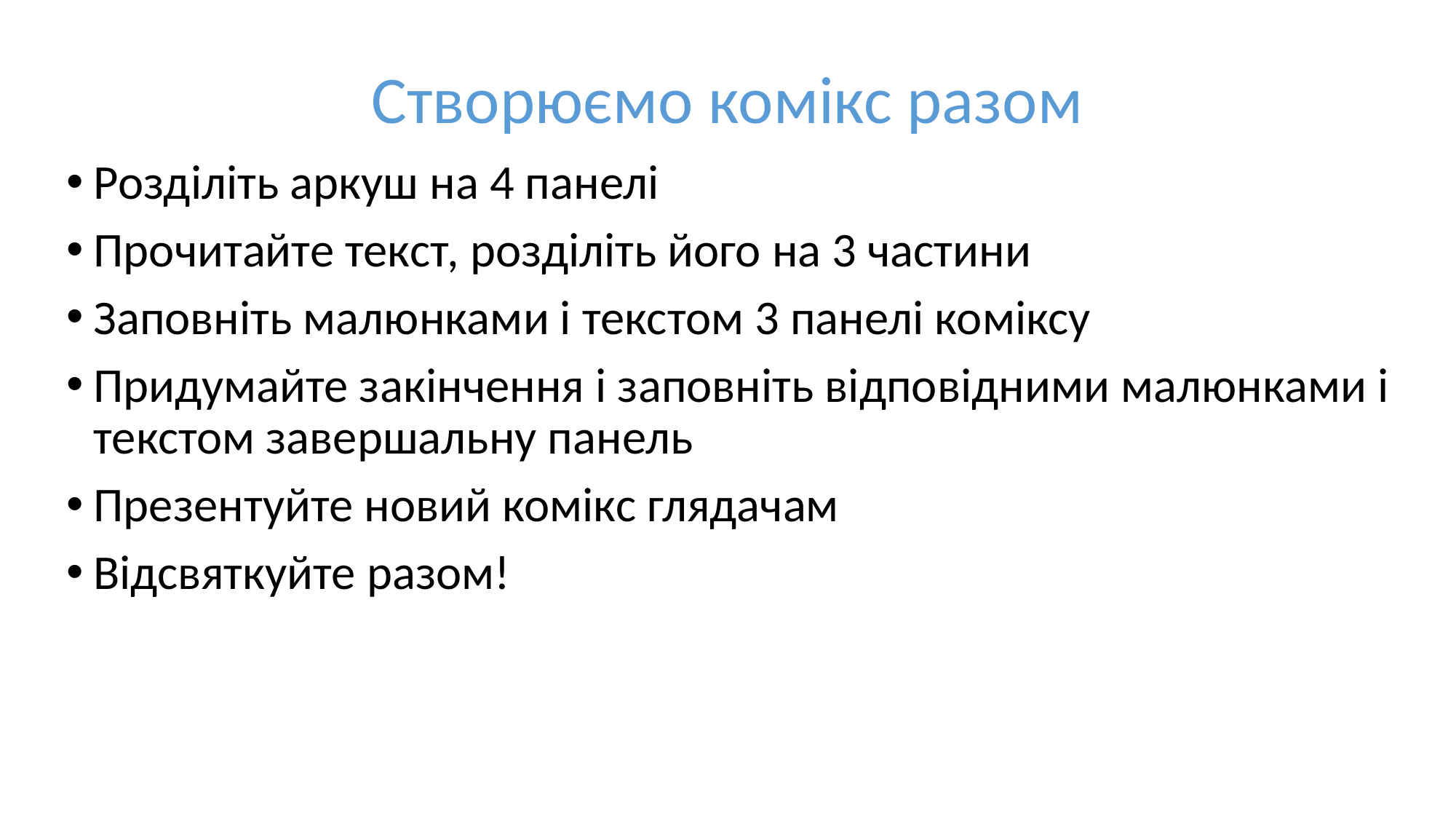

# Створюємо комікс разом
Розділіть аркуш на 4 панелі
Прочитайте текст, розділіть його на 3 частини
Заповніть малюнками і текстом 3 панелі коміксу
Придумайте закінчення і заповніть відповідними малюнками і текстом завершальну панель
Презентуйте новий комікс глядачам
Відсвяткуйте разом!